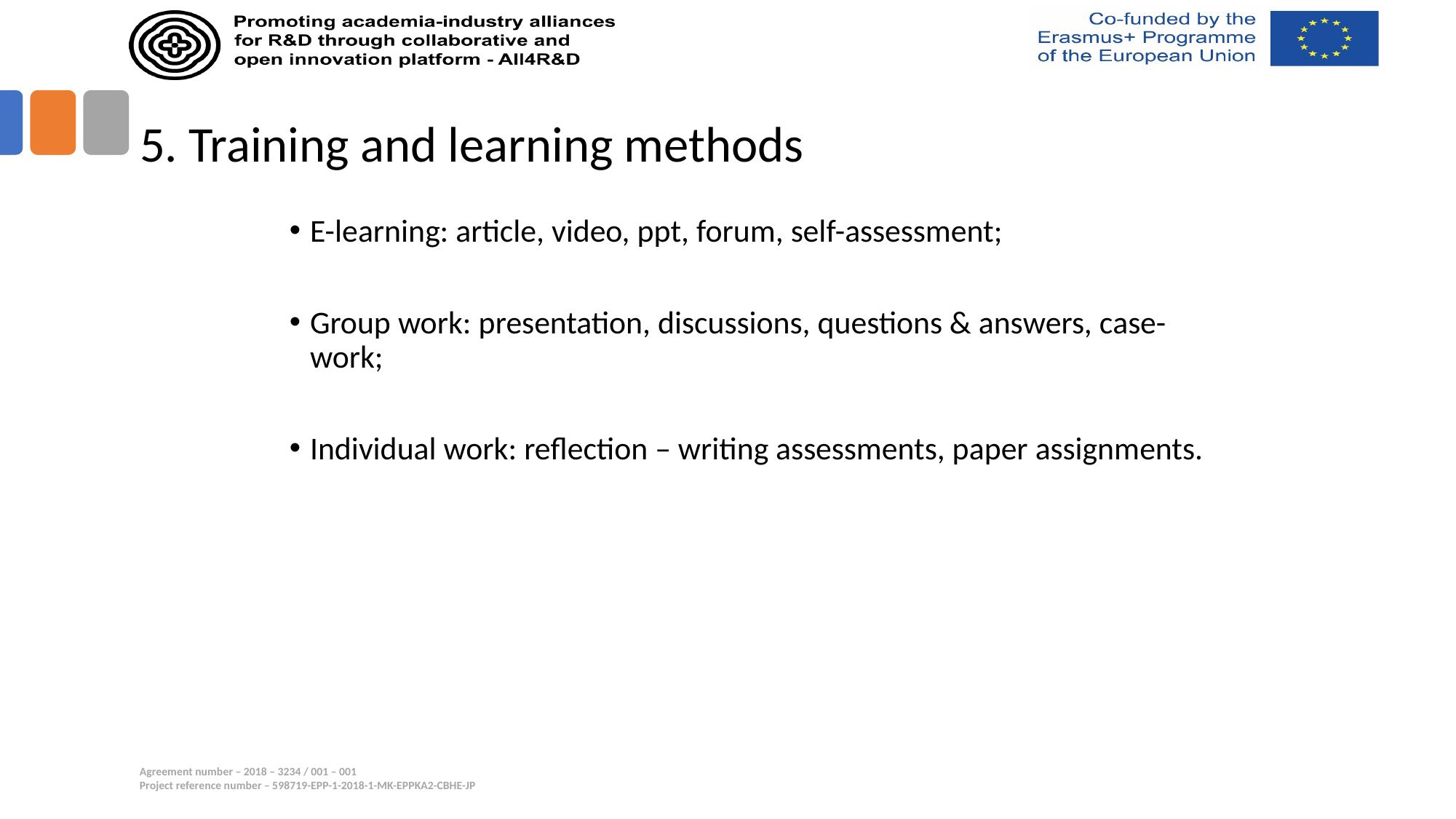

# 5. Training and learning methods
E-learning: article, video, ppt, forum, self-assessment;

Group work: presentation, discussions, questions & answers, case-work;

Individual work: reflection – writing assessments, paper assignments.